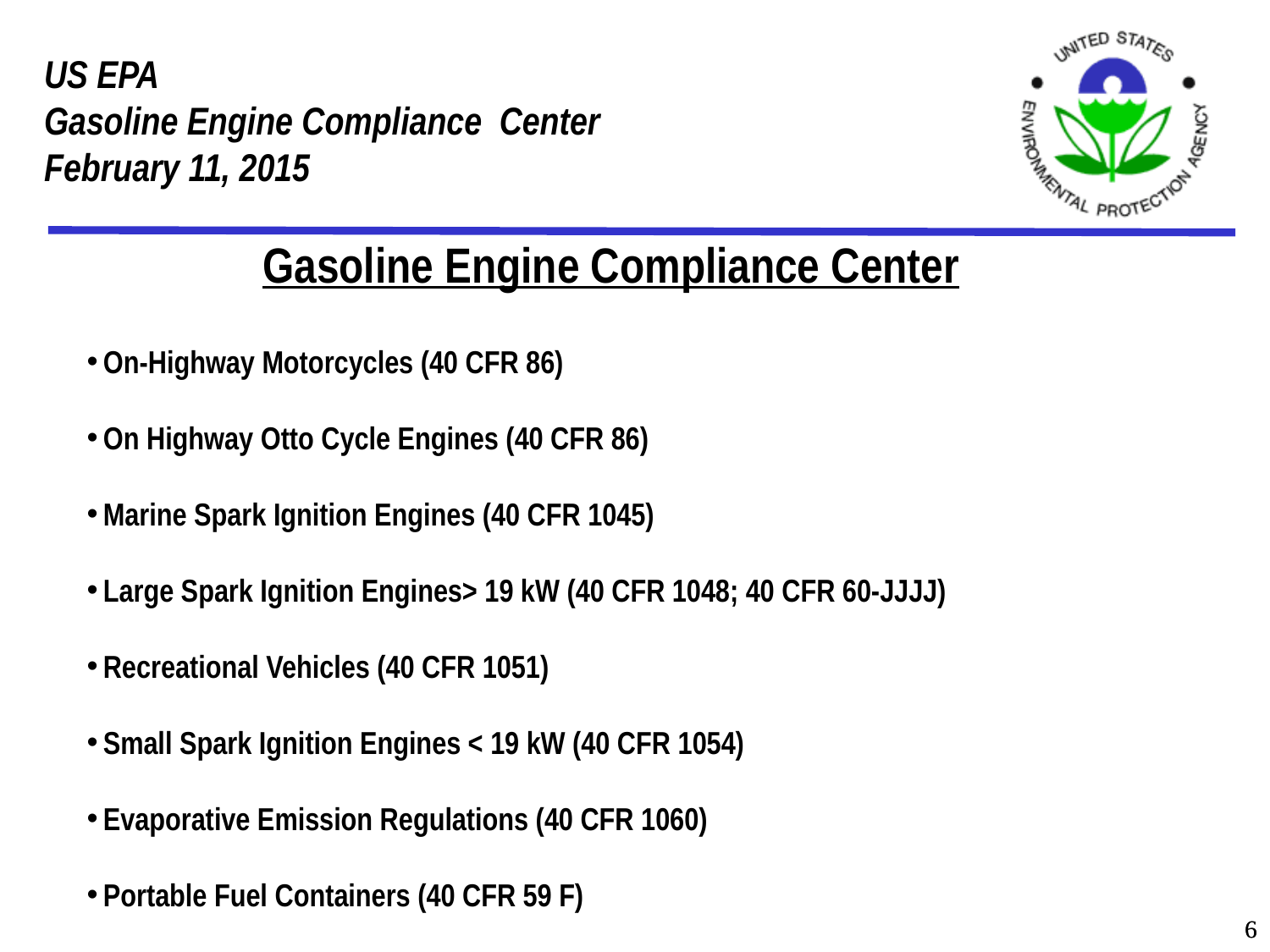

Gasoline Engine Compliance Center

On-Highway Motorcycles (40 CFR 86)

On Highway Otto Cycle Engines (40 CFR 86)

Marine Spark Ignition Engines (40 CFR 1045)

Large Spark Ignition Engines> 19 kW (40 CFR 1048; 40 CFR 60-JJJJ)

Recreational Vehicles (40 CFR 1051)

Small Spark Ignition Engines < 19 kW (40 CFR 1054)

Evaporative Emission Regulations (40 CFR 1060)

Portable Fuel Containers (40 CFR 59 F)

6
6